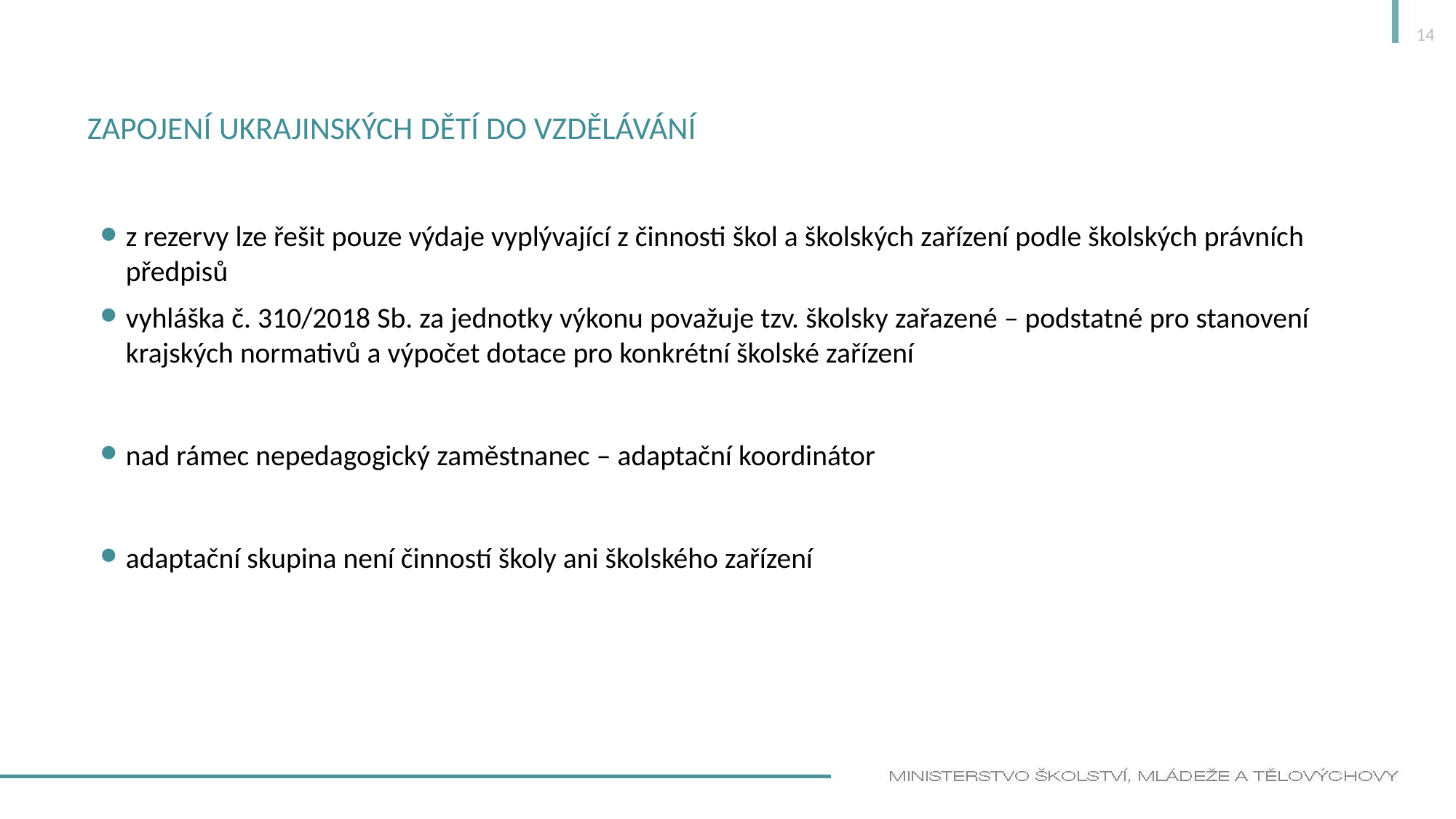

14
# Zapojení ukrajinských dětí do vzdělávání
z rezervy lze řešit pouze výdaje vyplývající z činnosti škol a školských zařízení podle školských právních předpisů
vyhláška č. 310/2018 Sb. za jednotky výkonu považuje tzv. školsky zařazené – podstatné pro stanovení krajských normativů a výpočet dotace pro konkrétní školské zařízení

nad rámec nepedagogický zaměstnanec – adaptační koordinátor

adaptační skupina není činností školy ani školského zařízení